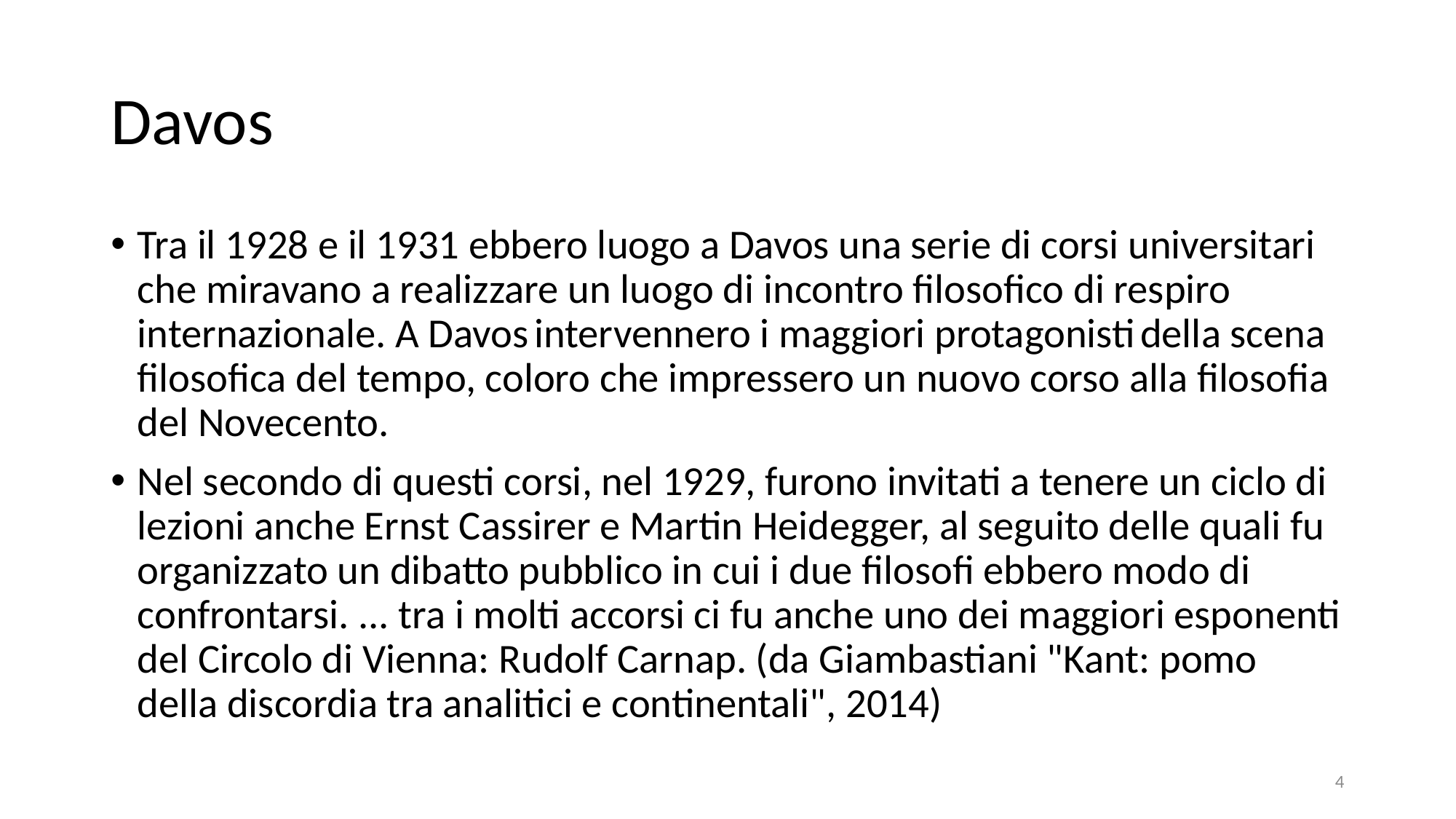

# Davos
Tra il 1928 e il 1931 ebbero luogo a Davos una serie di corsi universitari che miravano a realizzare un luogo di incontro filosofico di respiro internazionale. A Davos intervennero i maggiori protagonisti della scena filosofica del tempo, coloro che impressero un nuovo corso alla filosofia del Novecento.
Nel secondo di questi corsi, nel 1929, furono invitati a tenere un ciclo di lezioni anche Ernst Cassirer e Martin Heidegger, al seguito delle quali fu organizzato un dibatto pubblico in cui i due filosofi ebbero modo di confrontarsi. ... tra i molti accorsi ci fu anche uno dei maggiori esponenti del Circolo di Vienna: Rudolf Carnap. (da Giambastiani "Kant: pomo della discordia tra analitici e continentali", 2014)
4